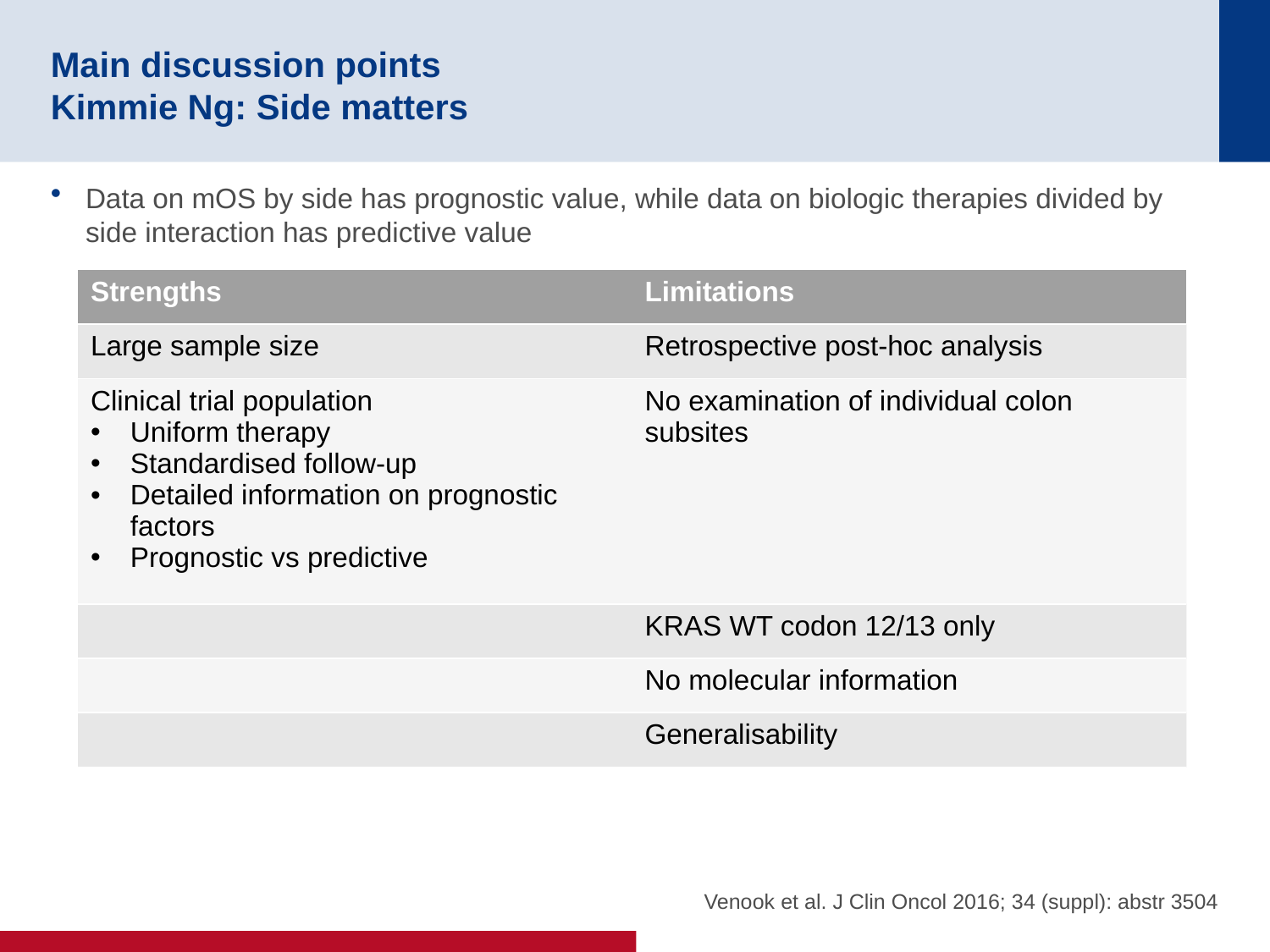

# Main discussion points Kimmie Ng: Side matters
Data on mOS by side has prognostic value, while data on biologic therapies divided by side interaction has predictive value

| Strengths | Limitations |
| --- | --- |
| Large sample size | Retrospective post-hoc analysis |
| Clinical trial population Uniform therapy Standardised follow-up Detailed information on prognostic factors Prognostic vs predictive | No examination of individual colon subsites |
|  | KRAS WT codon 12/13 only |
|  | No molecular information |
|  | Generalisability |
 Venook et al. J Clin Oncol 2016; 34 (suppl): abstr 3504